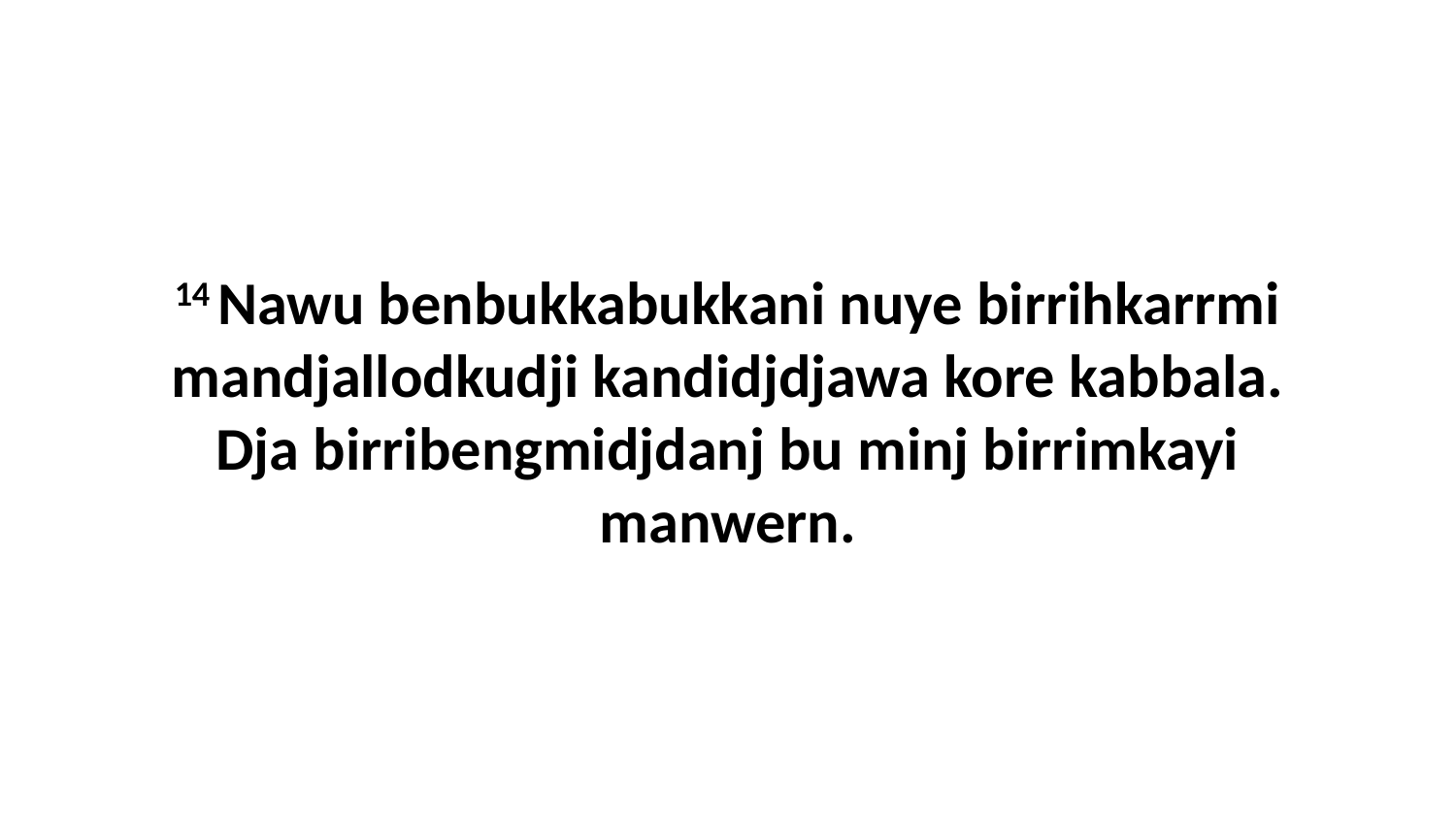

14 Nawu benbukkabukkani nuye birrihkarrmi mandjallodkudji kandidjdjawa kore kabbala. Dja birribengmidjdanj bu minj birrimkayi manwern.